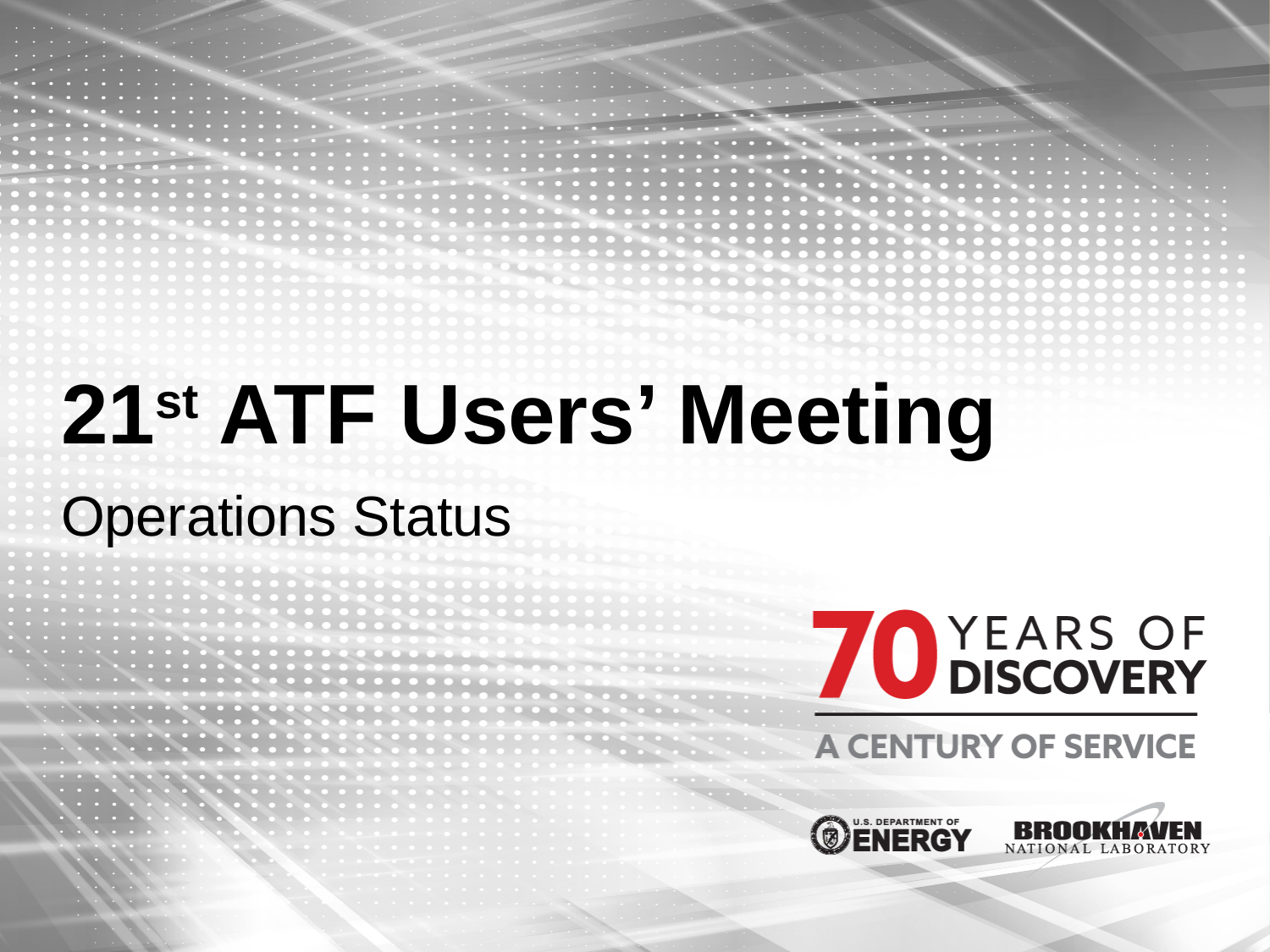

# 21st ATF Users’ Meeting
Operations Status